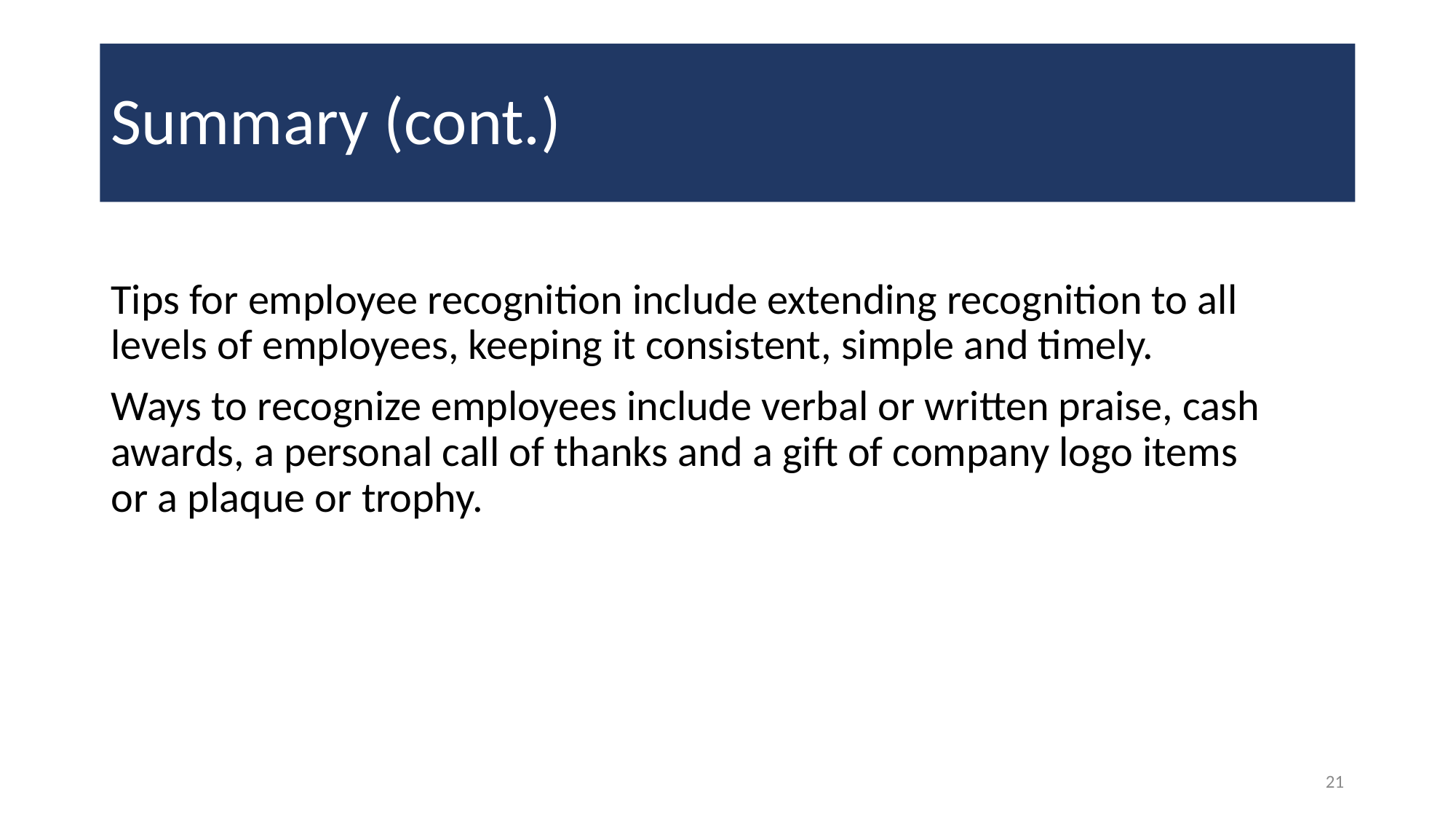

# Summary (cont.)
Tips for employee recognition include extending recognition to all levels of employees, keeping it consistent, simple and timely.
Ways to recognize employees include verbal or written praise, cash awards, a personal call of thanks and a gift of company logo items or a plaque or trophy.

21